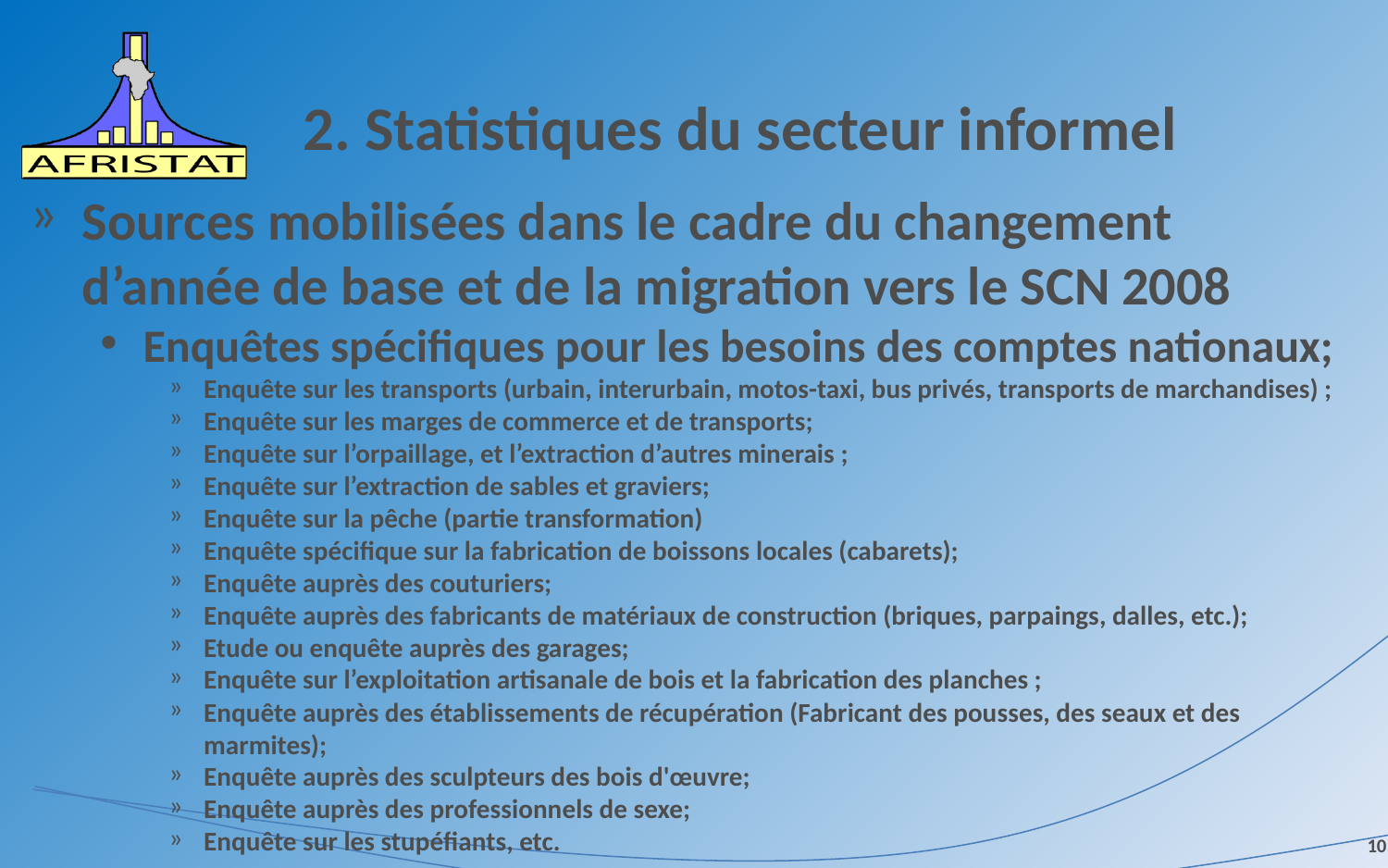

# 2. Statistiques du secteur informel
Sources mobilisées dans le cadre du changement d’année de base et de la migration vers le SCN 2008
Enquêtes spécifiques pour les besoins des comptes nationaux;
Enquête sur les transports (urbain, interurbain, motos-taxi, bus privés, transports de marchandises) ;
Enquête sur les marges de commerce et de transports;
Enquête sur l’orpaillage, et l’extraction d’autres minerais ;
Enquête sur l’extraction de sables et graviers;
Enquête sur la pêche (partie transformation)
Enquête spécifique sur la fabrication de boissons locales (cabarets);
Enquête auprès des couturiers;
Enquête auprès des fabricants de matériaux de construction (briques, parpaings, dalles, etc.);
Etude ou enquête auprès des garages;
Enquête sur l’exploitation artisanale de bois et la fabrication des planches ;
Enquête auprès des établissements de récupération (Fabricant des pousses, des seaux et des marmites);
Enquête auprès des sculpteurs des bois d'œuvre;
Enquête auprès des professionnels de sexe;
Enquête sur les stupéfiants, etc.

10